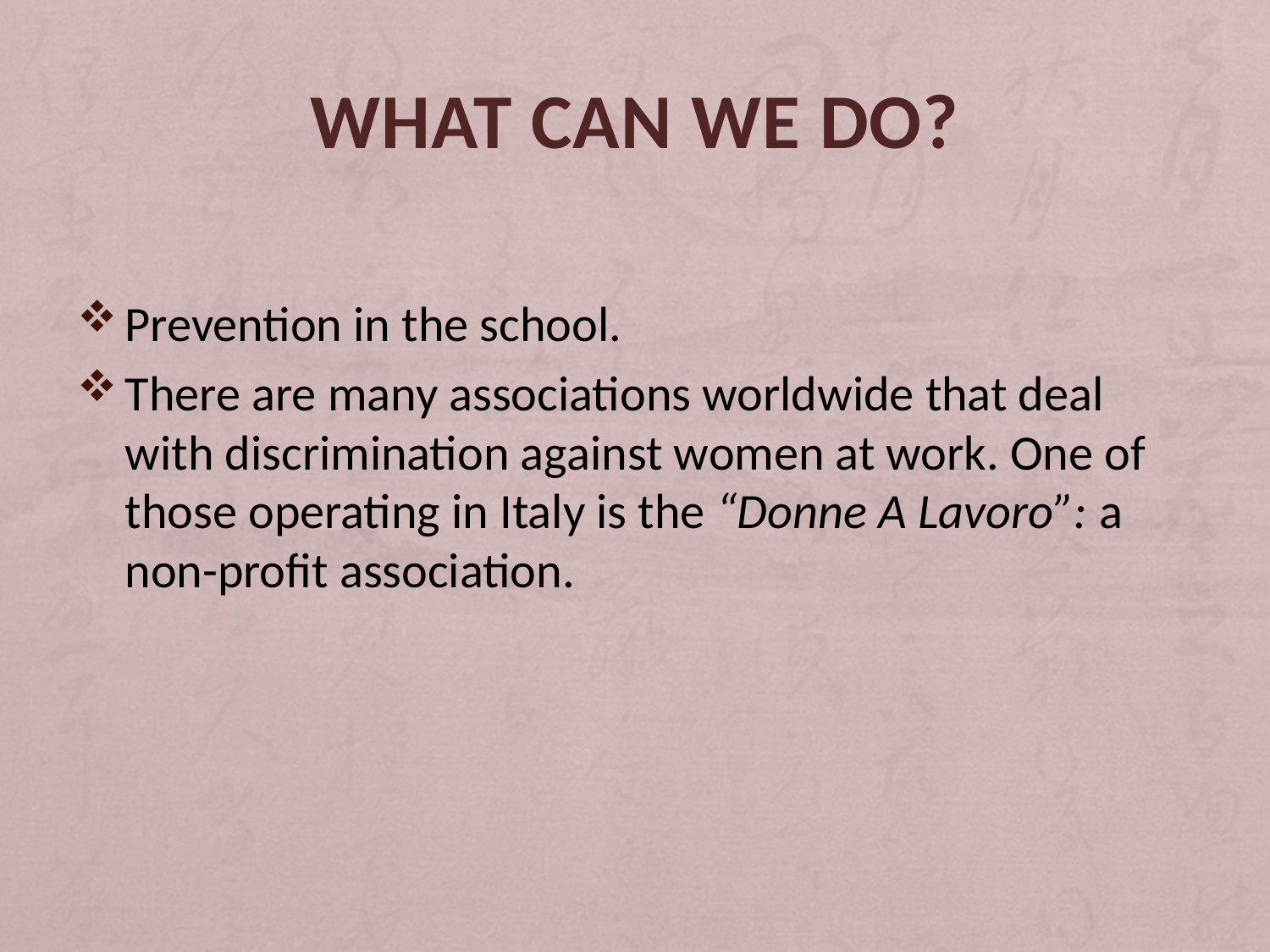

# What can we do?
Prevention in the school.
There are many associations worldwide that deal with discrimination against women at work. One of those operating in Italy is the “Donne A Lavoro”: a non-profit association.